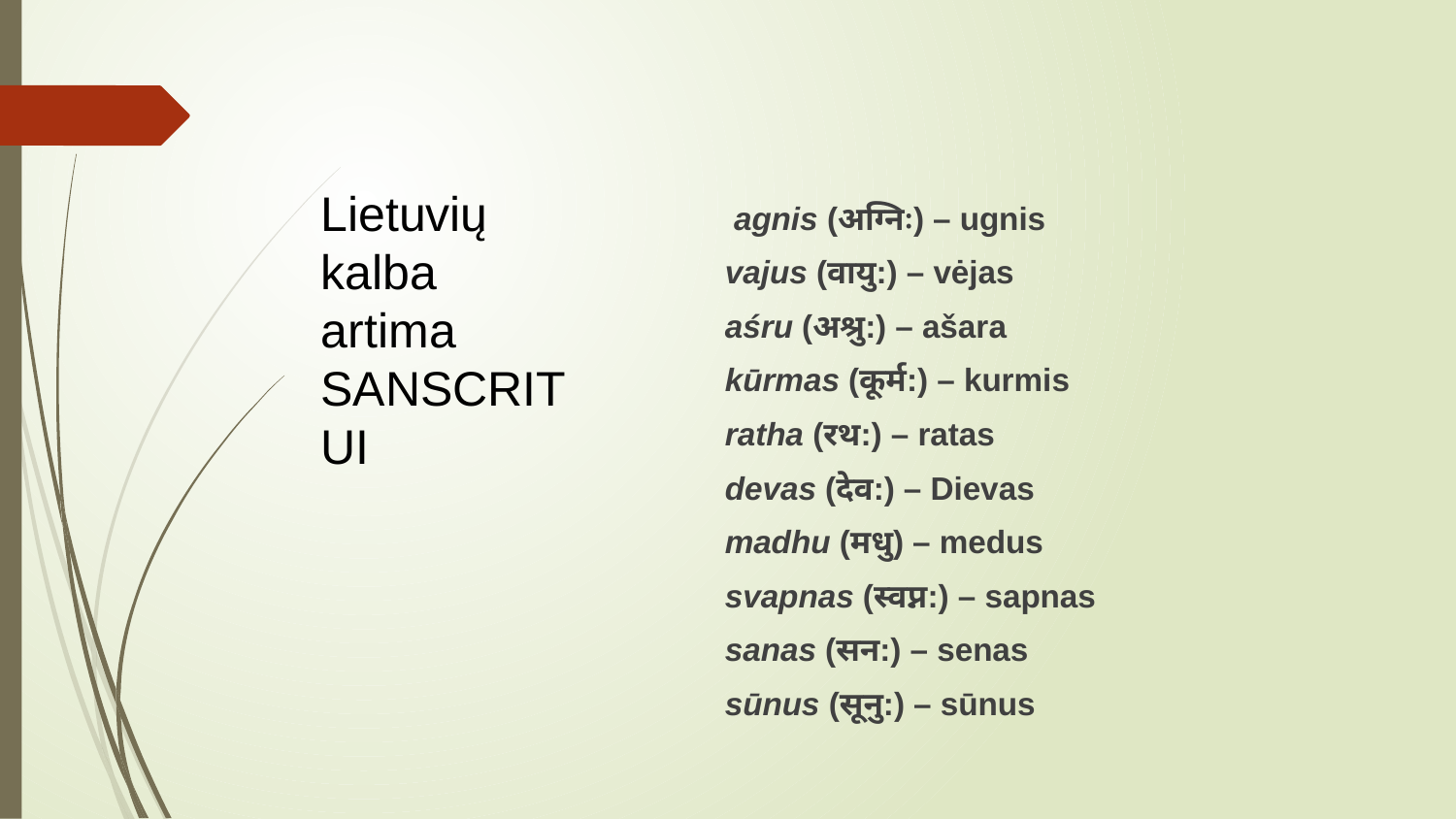

# Lietuvių kalba artima  SANSCRITUI
 agnis (अग्निः) – ugnis
vajus (वायु:) – vėjas
aśru (अश्रु:) – ašara
kūrmas (कूर्म:) – kurmis
ratha (रथ:) – ratas
devas (देव:) – Dievas
madhu (मधु) – medus
svapnas (स्वप्न:) – sapnas
sanas (सन:) – senas
sūnus (सूनु:) – sūnus